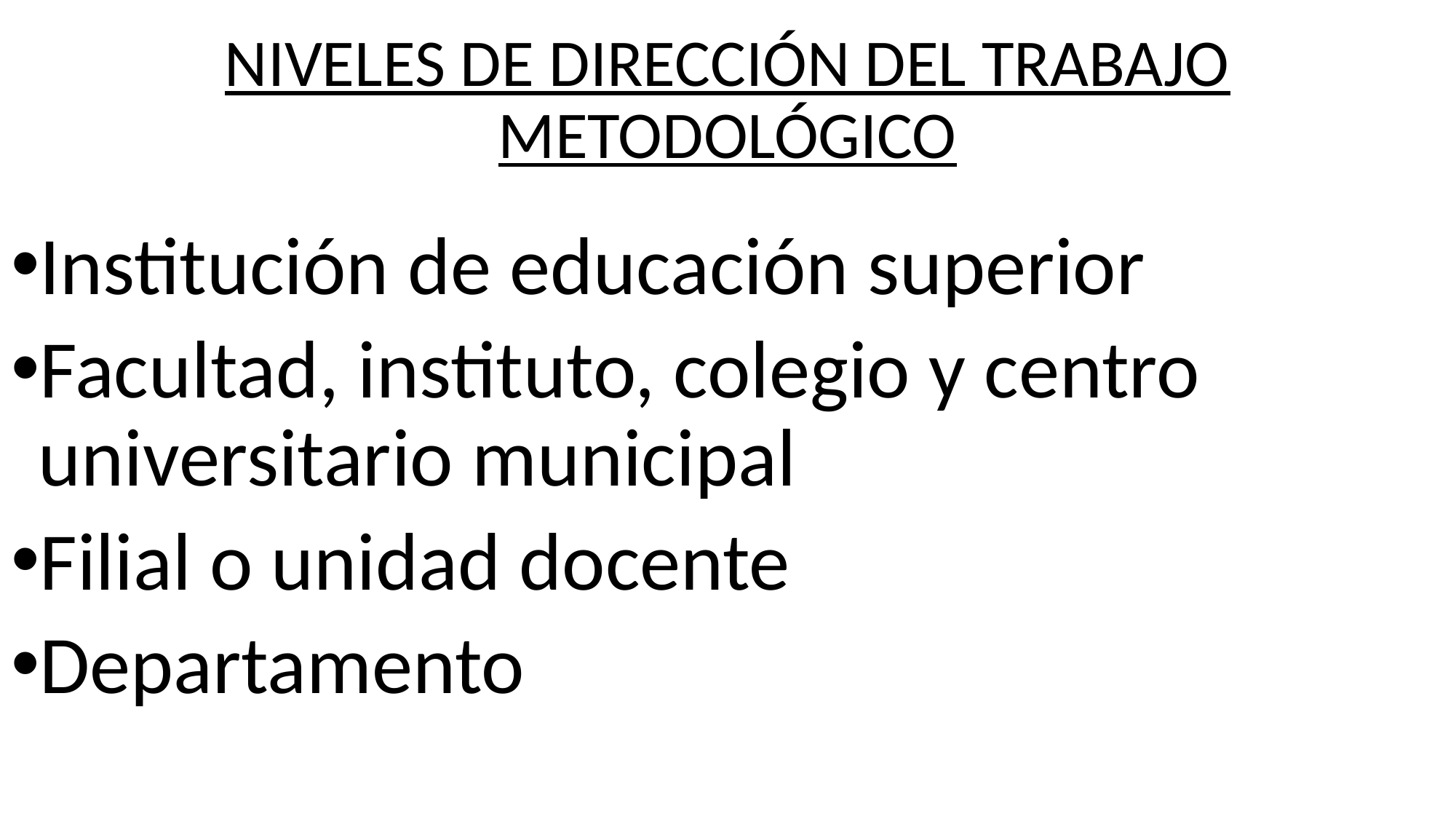

# NIVELES DE DIRECCIÓN DEL TRABAJO METODOLÓGICO
Institución de educación superior
Facultad, instituto, colegio y centro universitario municipal
Filial o unidad docente
Departamento